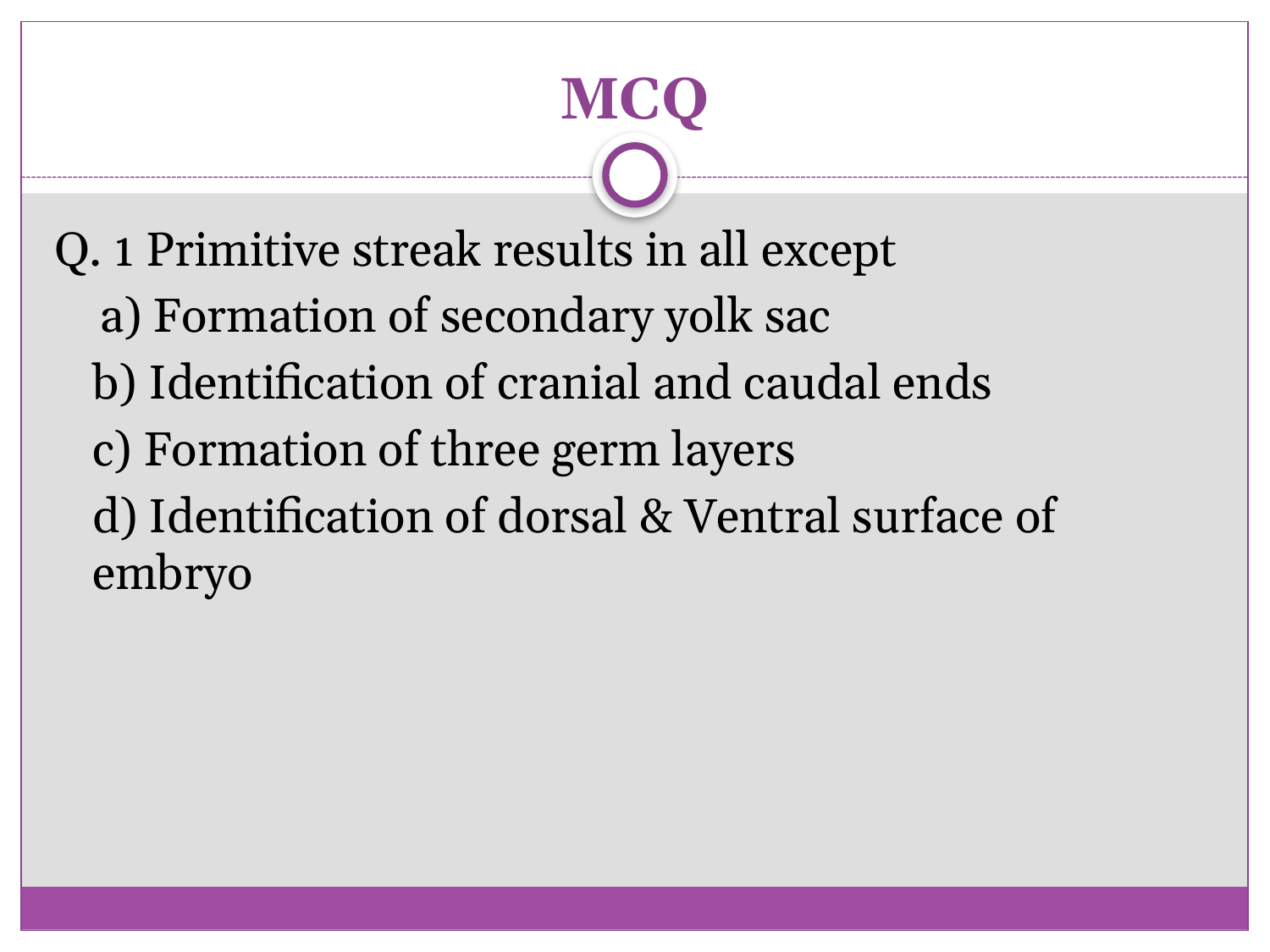

# MCQ
Q. 1 Primitive streak results in all except
    a) Formation of secondary yolk sac
	b) Identification of cranial and caudal ends
	c) Formation of three germ layers
	d) Identification of dorsal & Ventral surface of embryo